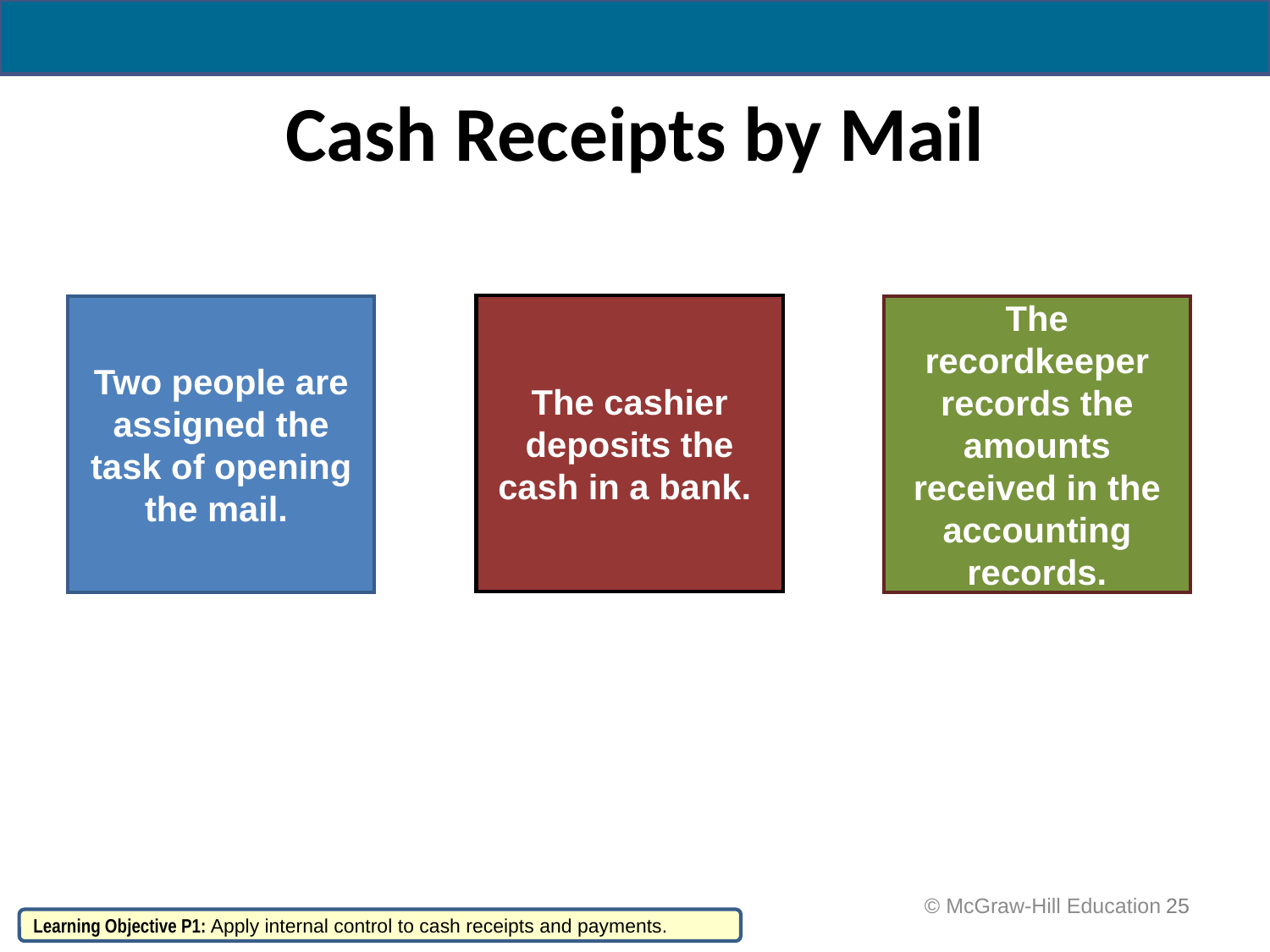

# Cash Receipts by Mail
The cashier deposits the cash in a bank.
Two people are assigned the task of opening the mail.
The recordkeeper records the amounts received in the accounting records.
 © McGraw-Hill Education
25
Learning Objective P1: Apply internal control to cash receipts and payments.